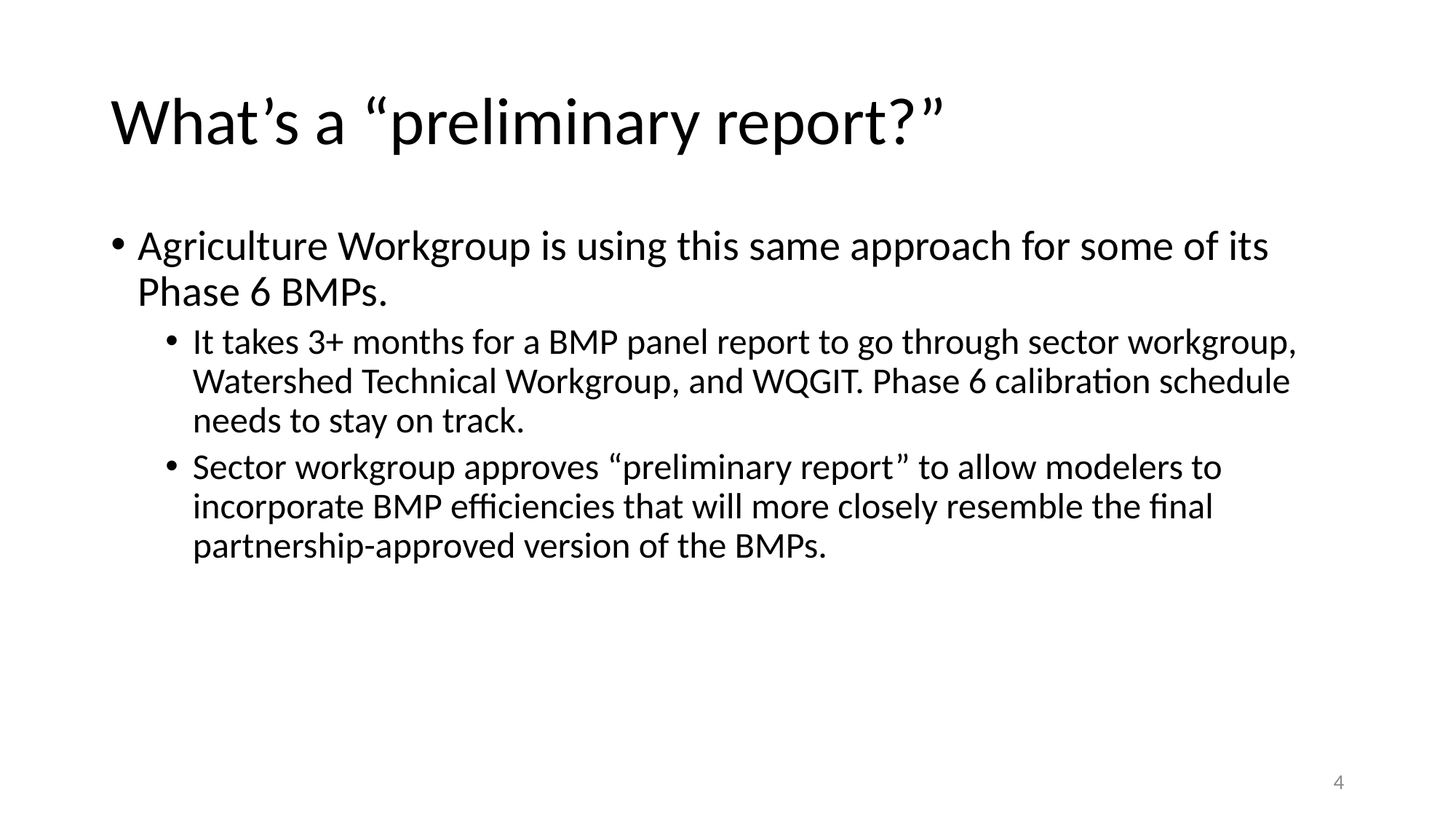

# What’s a “preliminary report?”
Agriculture Workgroup is using this same approach for some of its Phase 6 BMPs.
It takes 3+ months for a BMP panel report to go through sector workgroup, Watershed Technical Workgroup, and WQGIT. Phase 6 calibration schedule needs to stay on track.
Sector workgroup approves “preliminary report” to allow modelers to incorporate BMP efficiencies that will more closely resemble the final partnership-approved version of the BMPs.

4